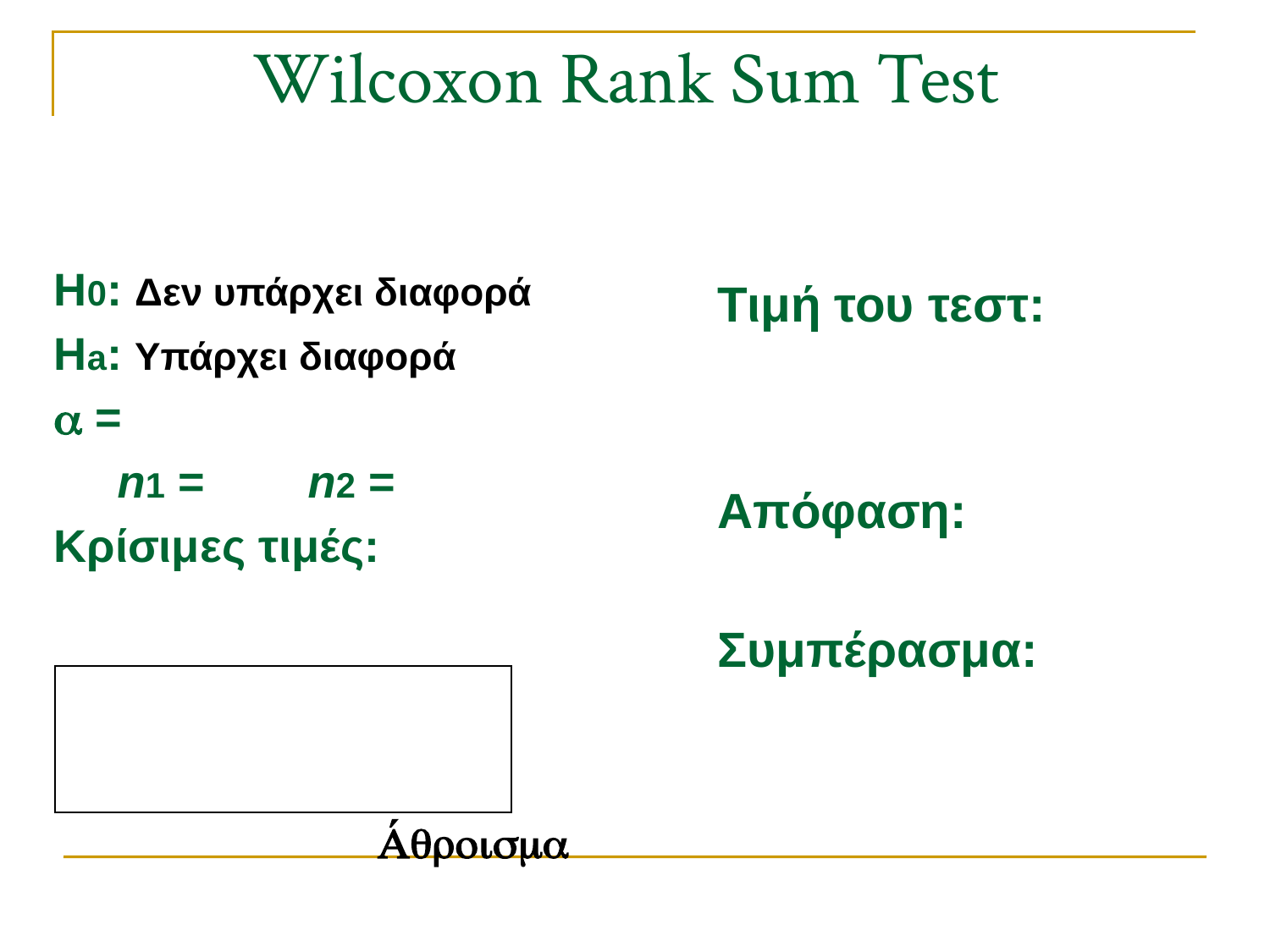

# Wilcoxon Rank Sum Test
H0: Δεν υπάρχει διαφορά
Ha: Υπάρχει διαφορά
α =
     n1 =	n2 =
Κρίσιμες τιμές:
Τιμή του τεστ:

Απόφαση:

Συμπέρασμα:

Άθροισμα